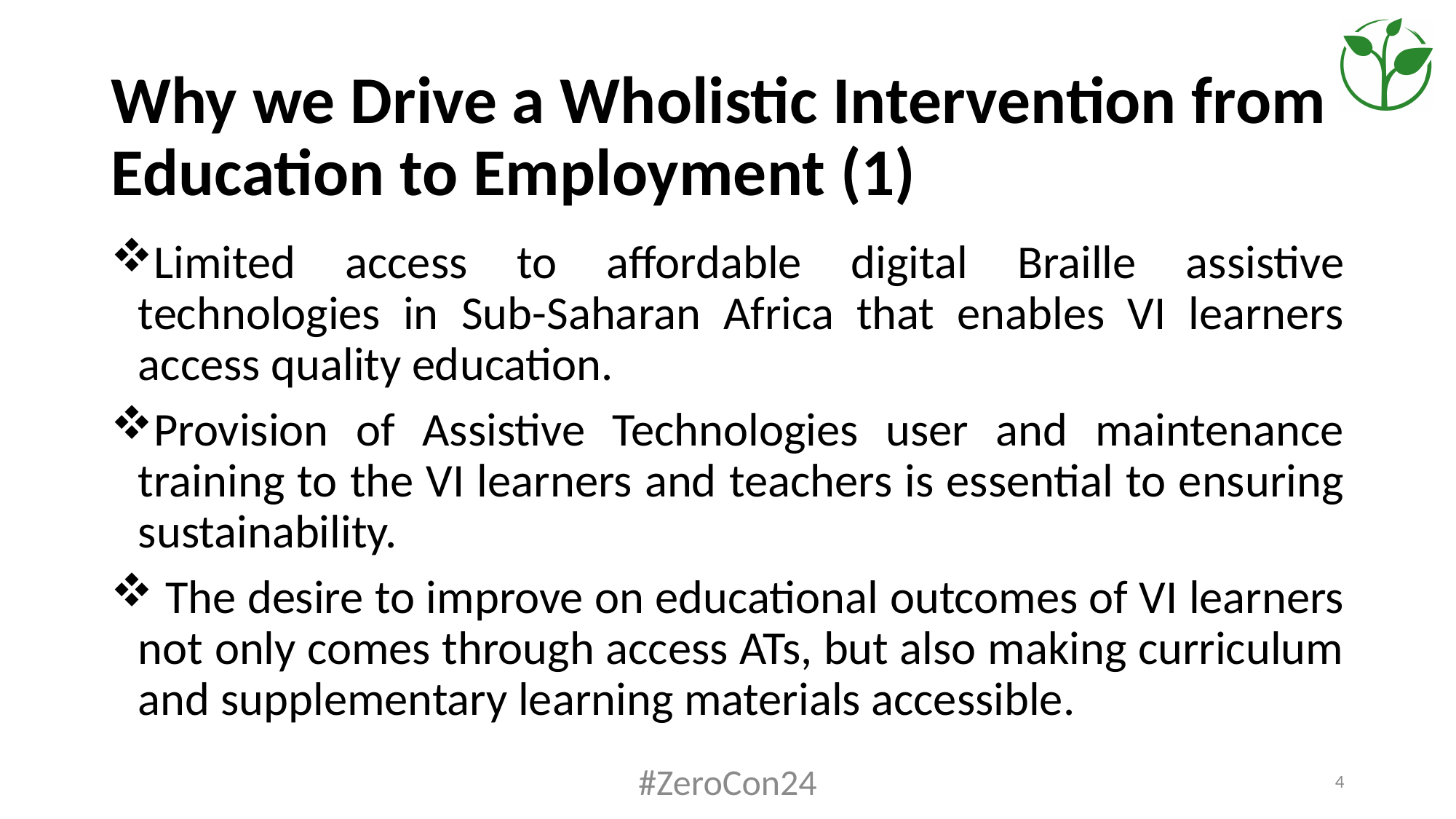

# Why we Drive a Wholistic Intervention from Education to Employment (1)
Limited access to affordable digital Braille assistive technologies in Sub-Saharan Africa that enables VI learners access quality education.
Provision of Assistive Technologies user and maintenance training to the VI learners and teachers is essential to ensuring sustainability.
 The desire to improve on educational outcomes of VI learners not only comes through access ATs, but also making curriculum and supplementary learning materials accessible.
#ZeroCon24
4